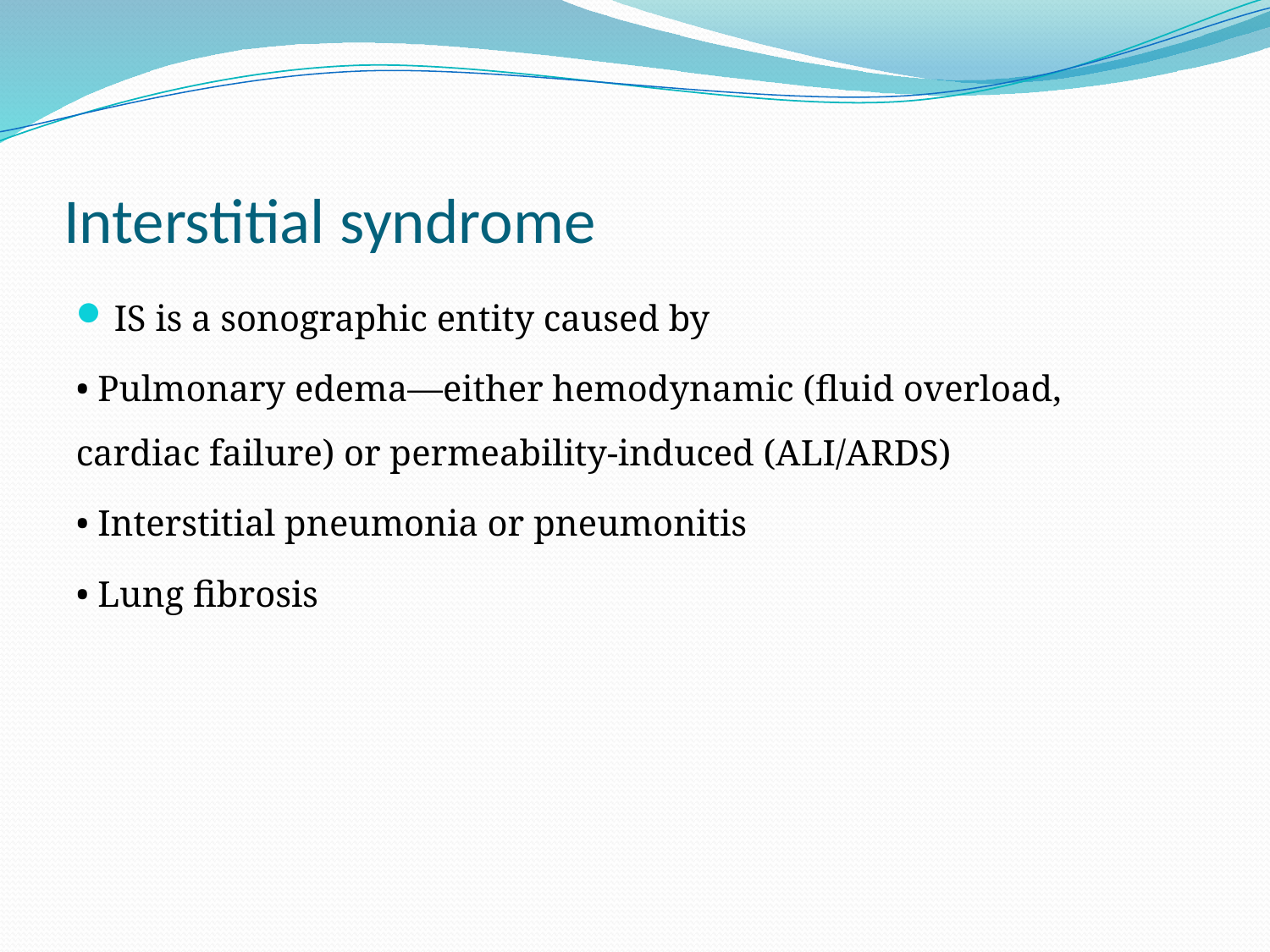

# Interstitial syndrome
IS is a sonographic entity caused by
• Pulmonary edema—either hemodynamic (fluid overload, cardiac failure) or permeability-induced (ALI/ARDS)
• Interstitial pneumonia or pneumonitis
• Lung fibrosis